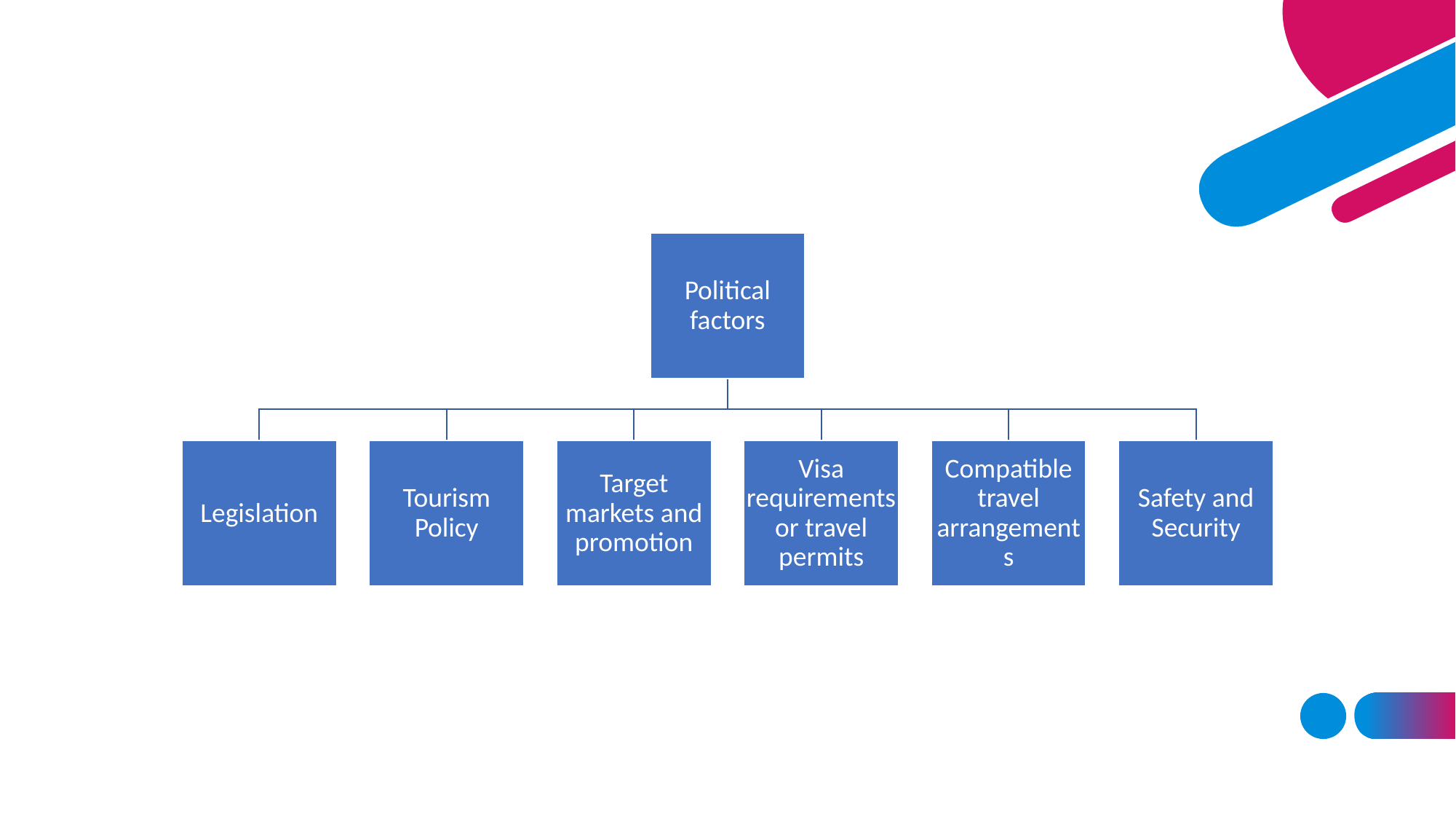

Political factors

Legislation

Tourism Policy

Target markets and promotion

Visa requirements or travel permits

Compatible travel arrangements

Safety and Security